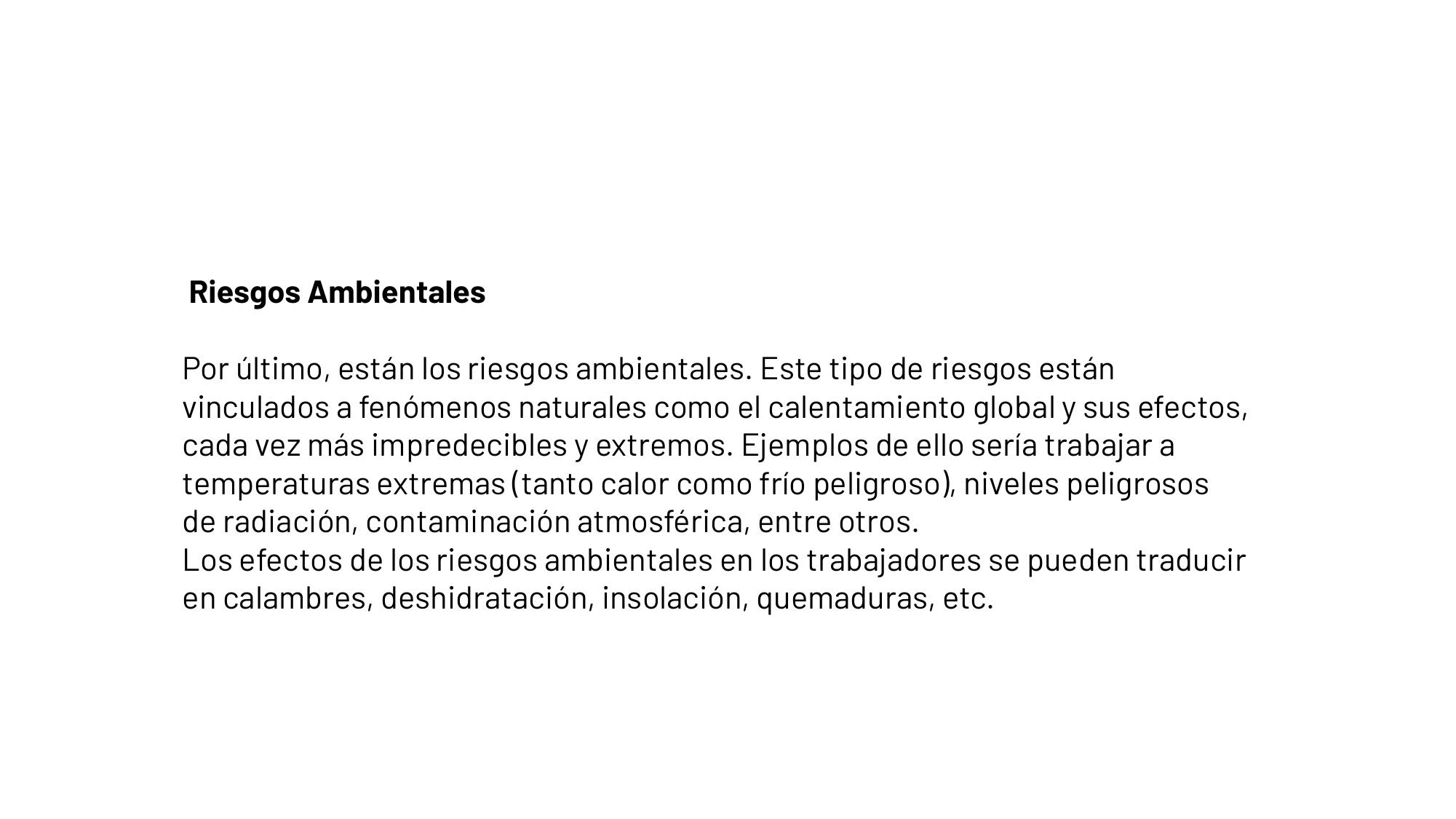

Riesgos Ambientales

Por último, están los riesgos ambientales. Este tipo de riesgos están vinculados a fenómenos naturales como el calentamiento global y sus efectos, cada vez más impredecibles y extremos. Ejemplos de ello sería trabajar a temperaturas extremas (tanto calor como frío peligroso), niveles peligrosos de radiación, contaminación atmosférica, entre otros.
Los efectos de los riesgos ambientales en los trabajadores se pueden traducir en calambres, deshidratación, insolación, quemaduras, etc.